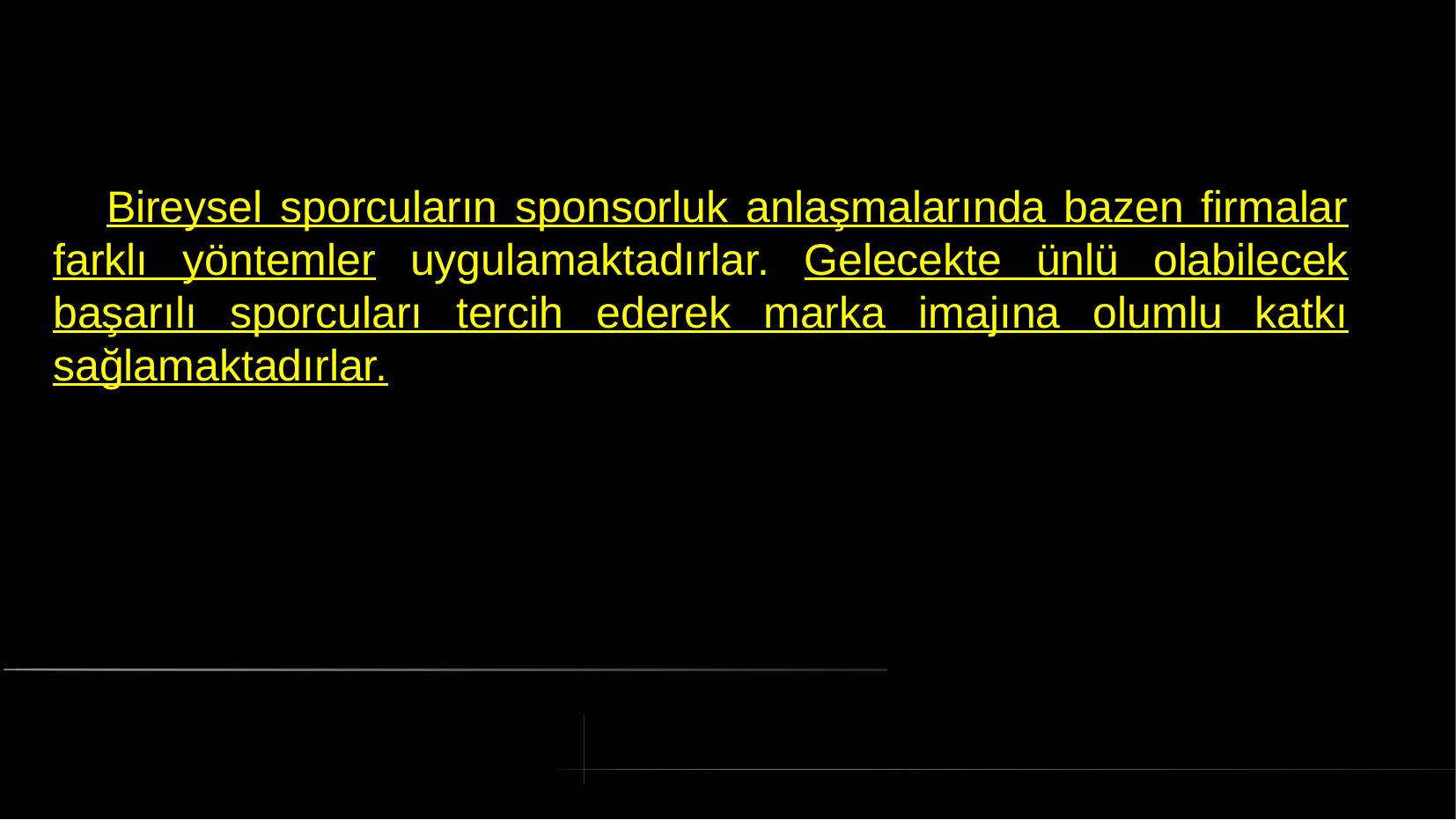

# Bireysel sporcuların sponsorluk anlaşmalarında bazen firmalar farklı yöntemler uygulamaktadırlar. Gelecekte ünlü olabilecek başarılı sporcuları tercih ederek marka imajına olumlu katkı sağlamaktadırlar.